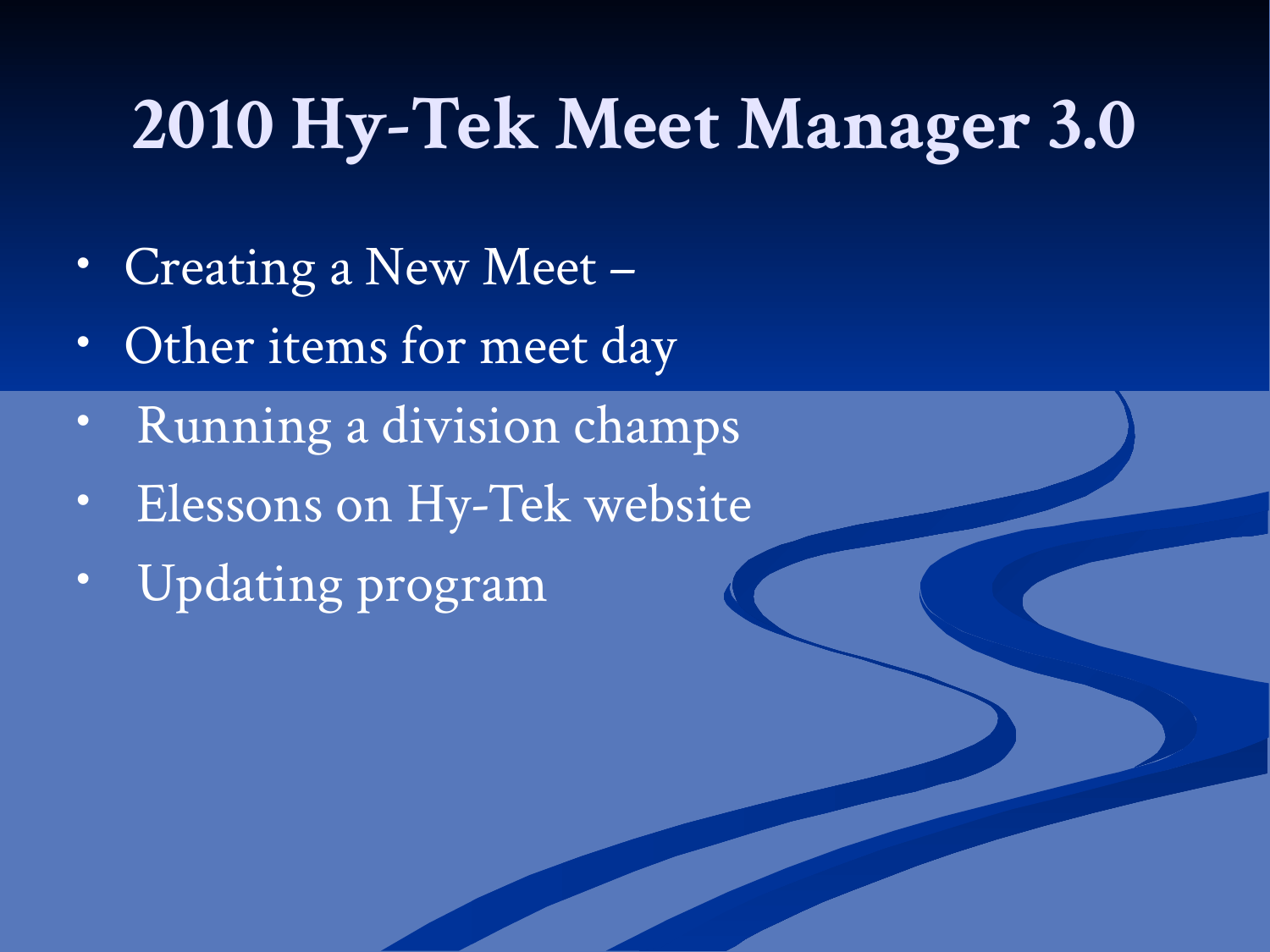

# 2010 Hy-Tek Meet Manager 3.0
Creating a New Meet –
Other items for meet day
 Running a division champs
 Elessons on Hy-Tek website
 Updating program